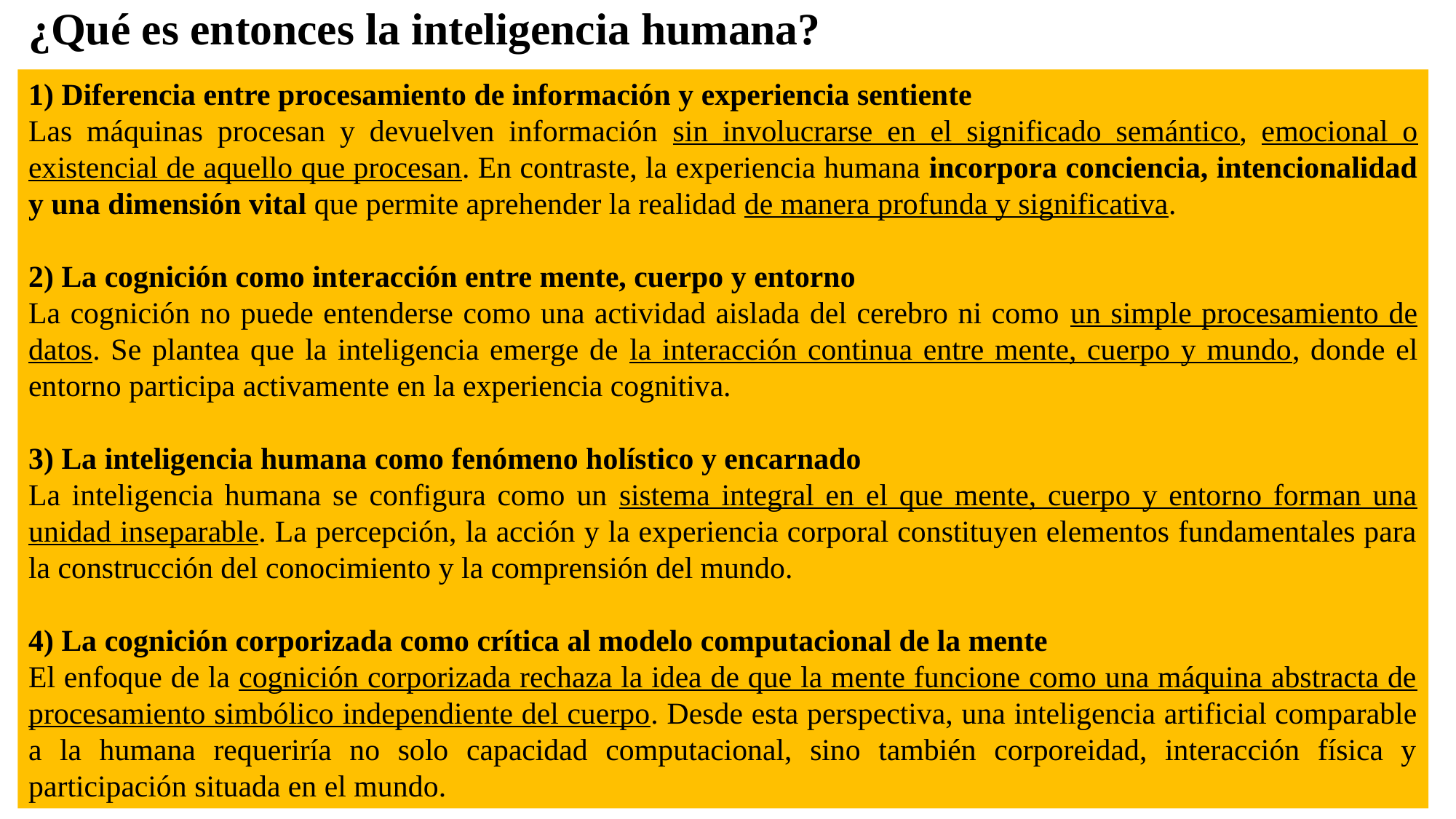

# ¿Qué es entonces la inteligencia humana?
1) Diferencia entre procesamiento de información y experiencia sentiente
Las máquinas procesan y devuelven información sin involucrarse en el significado semántico, emocional o existencial de aquello que procesan. En contraste, la experiencia humana incorpora conciencia, intencionalidad y una dimensión vital que permite aprehender la realidad de manera profunda y significativa.

2) La cognición como interacción entre mente, cuerpo y entorno
La cognición no puede entenderse como una actividad aislada del cerebro ni como un simple procesamiento de datos. Se plantea que la inteligencia emerge de la interacción continua entre mente, cuerpo y mundo, donde el entorno participa activamente en la experiencia cognitiva.

3) La inteligencia humana como fenómeno holístico y encarnado
La inteligencia humana se configura como un sistema integral en el que mente, cuerpo y entorno forman una unidad inseparable. La percepción, la acción y la experiencia corporal constituyen elementos fundamentales para la construcción del conocimiento y la comprensión del mundo.

4) La cognición corporizada como crítica al modelo computacional de la mente
El enfoque de la cognición corporizada rechaza la idea de que la mente funcione como una máquina abstracta de procesamiento simbólico independiente del cuerpo. Desde esta perspectiva, una inteligencia artificial comparable a la humana requeriría no solo capacidad computacional, sino también corporeidad, interacción física y participación situada en el mundo.